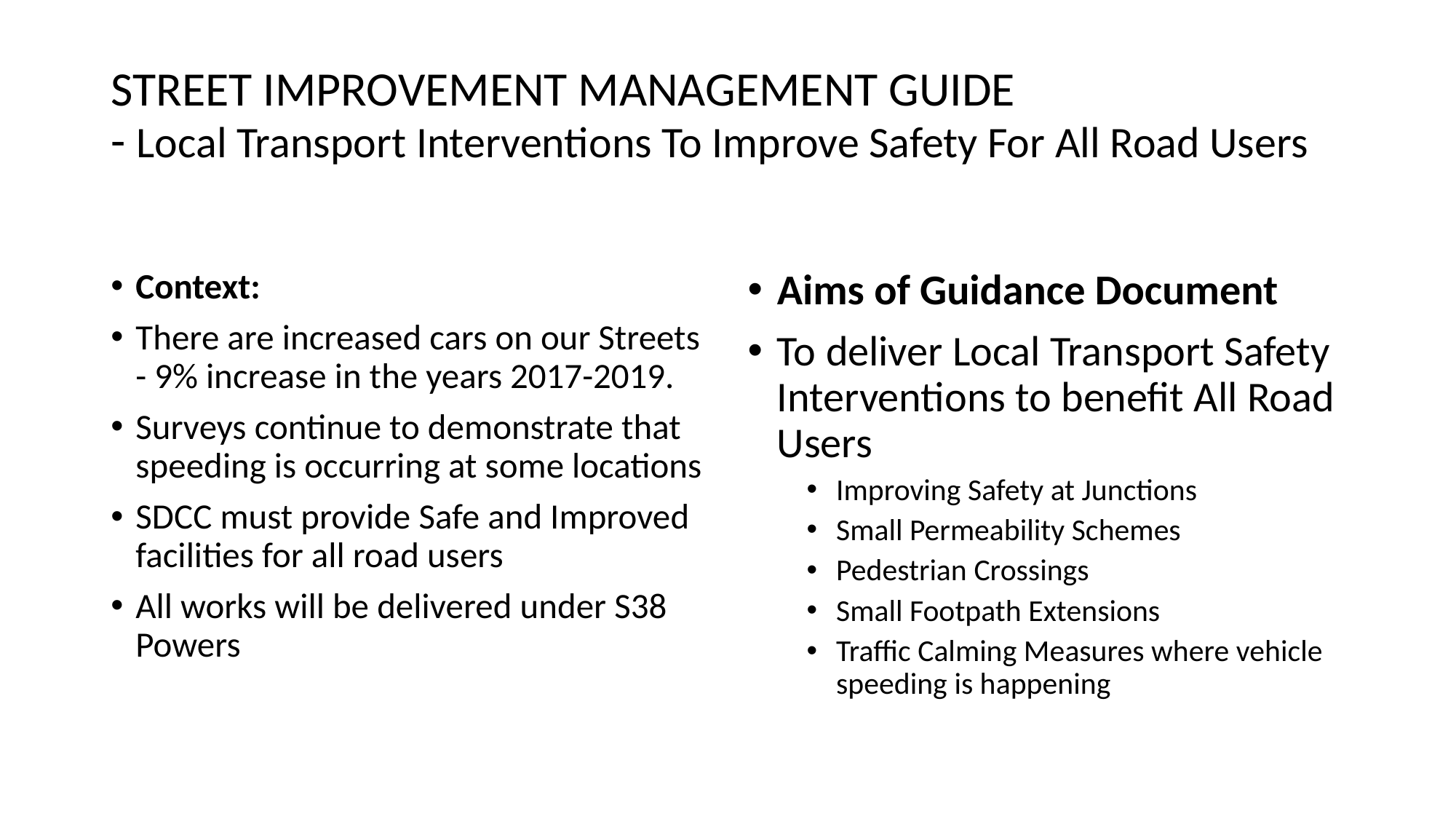

# STREET IMPROVEMENT MANAGEMENT GUIDE - Local Transport Interventions To Improve Safety For All Road Users
Context:
There are increased cars on our Streets - 9% increase in the years 2017-2019.
Surveys continue to demonstrate that speeding is occurring at some locations
SDCC must provide Safe and Improved facilities for all road users
All works will be delivered under S38 Powers

Aims of Guidance Document
To deliver Local Transport Safety Interventions to benefit All Road Users
Improving Safety at Junctions
Small Permeability Schemes
Pedestrian Crossings
Small Footpath Extensions
Traffic Calming Measures where vehicle speeding is happening